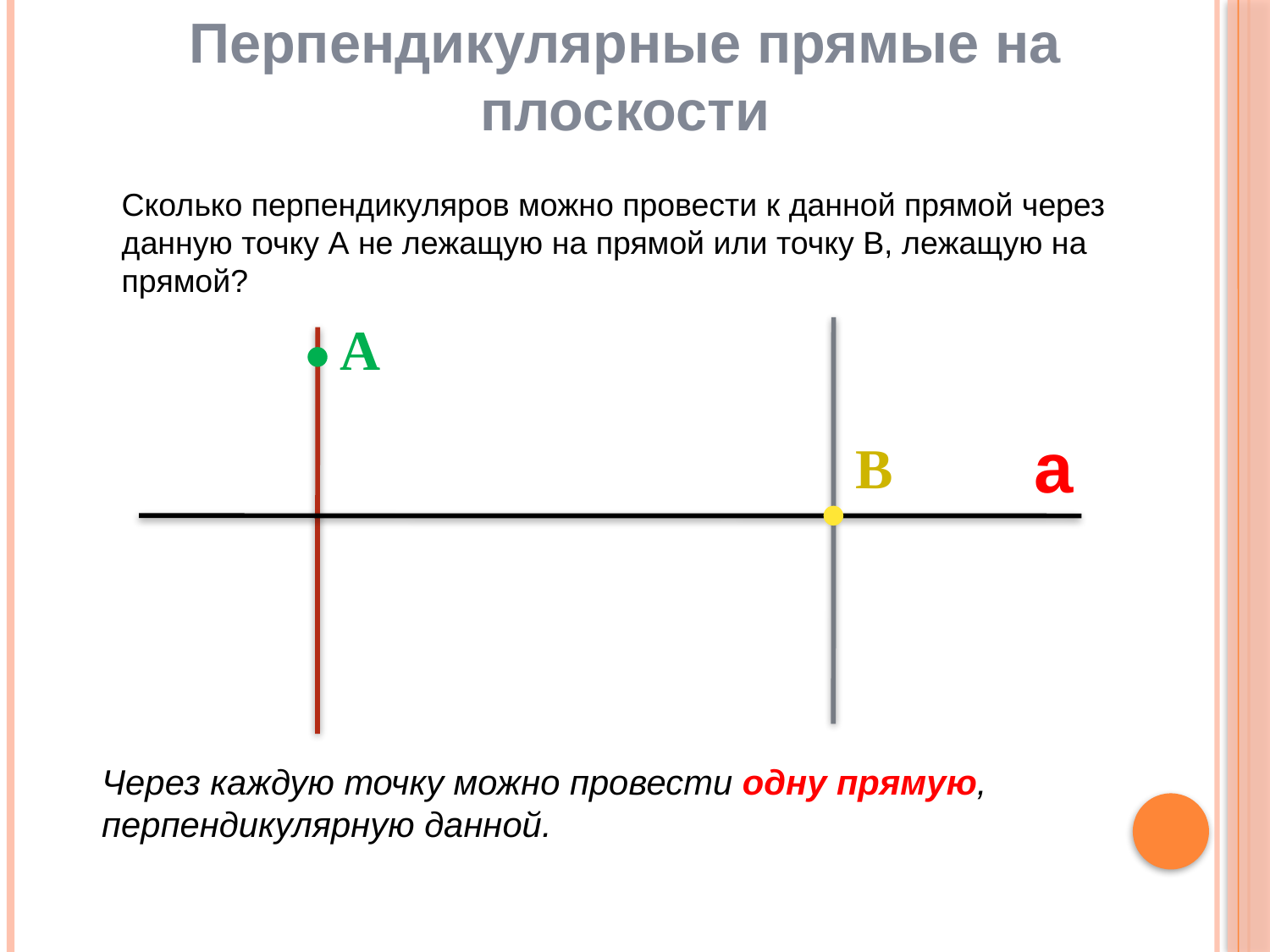

Перпендикулярные прямые на плоскости
Сколько перпендикуляров можно провести к данной прямой через данную точку А не лежащую на прямой или точку В, лежащую на прямой?
А

a
В

Через каждую точку можно провести одну прямую, перпендикулярную данной.